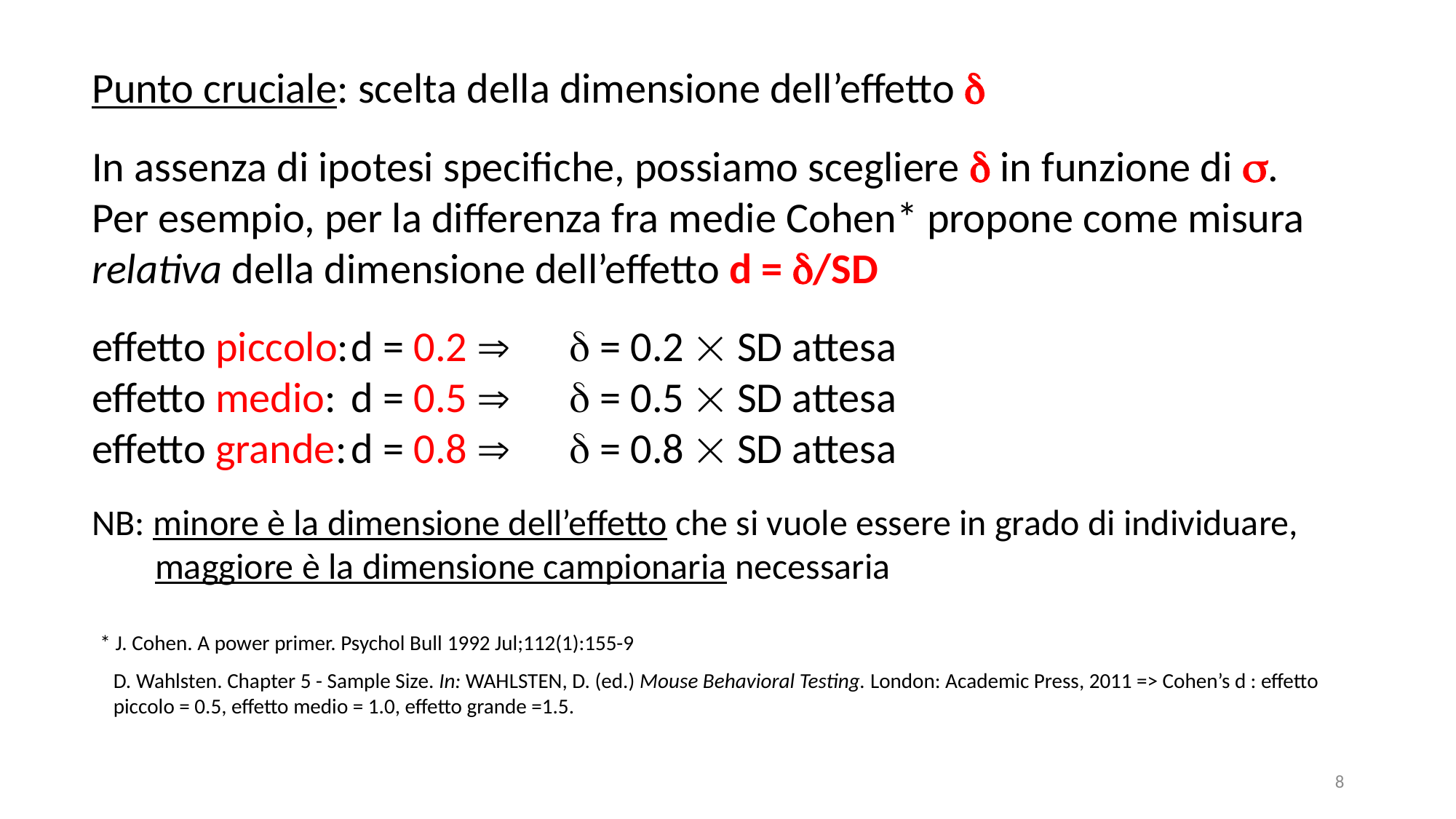

Punto cruciale: scelta della dimensione dell’effetto δ
In assenza di ipotesi specifiche, possiamo scegliere δ in funzione di σ. Per esempio, per la differenza fra medie Cohen* propone come misura relativa della dimensione dell’effetto d = δ/SD
effetto piccolo:	d = 0.2 ⇒	δ = 0.2 × SD attesa
effetto medio:	d = 0.5 ⇒ 	δ = 0.5 × SD attesa
effetto grande:	d = 0.8 ⇒ 	δ = 0.8 × SD attesa
NB: minore è la dimensione dell’effetto che si vuole essere in grado di individuare, maggiore è la dimensione campionaria necessaria
 * J. Cohen. A power primer. Psychol Bull 1992 Jul;112(1):155-9
	D. Wahlsten. Chapter 5 - Sample Size. In: WAHLSTEN, D. (ed.) Mouse Behavioral Testing. London: Academic Press, 2011 => Cohen’s d : effetto piccolo = 0.5, effetto medio = 1.0, effetto grande =1.5.

8